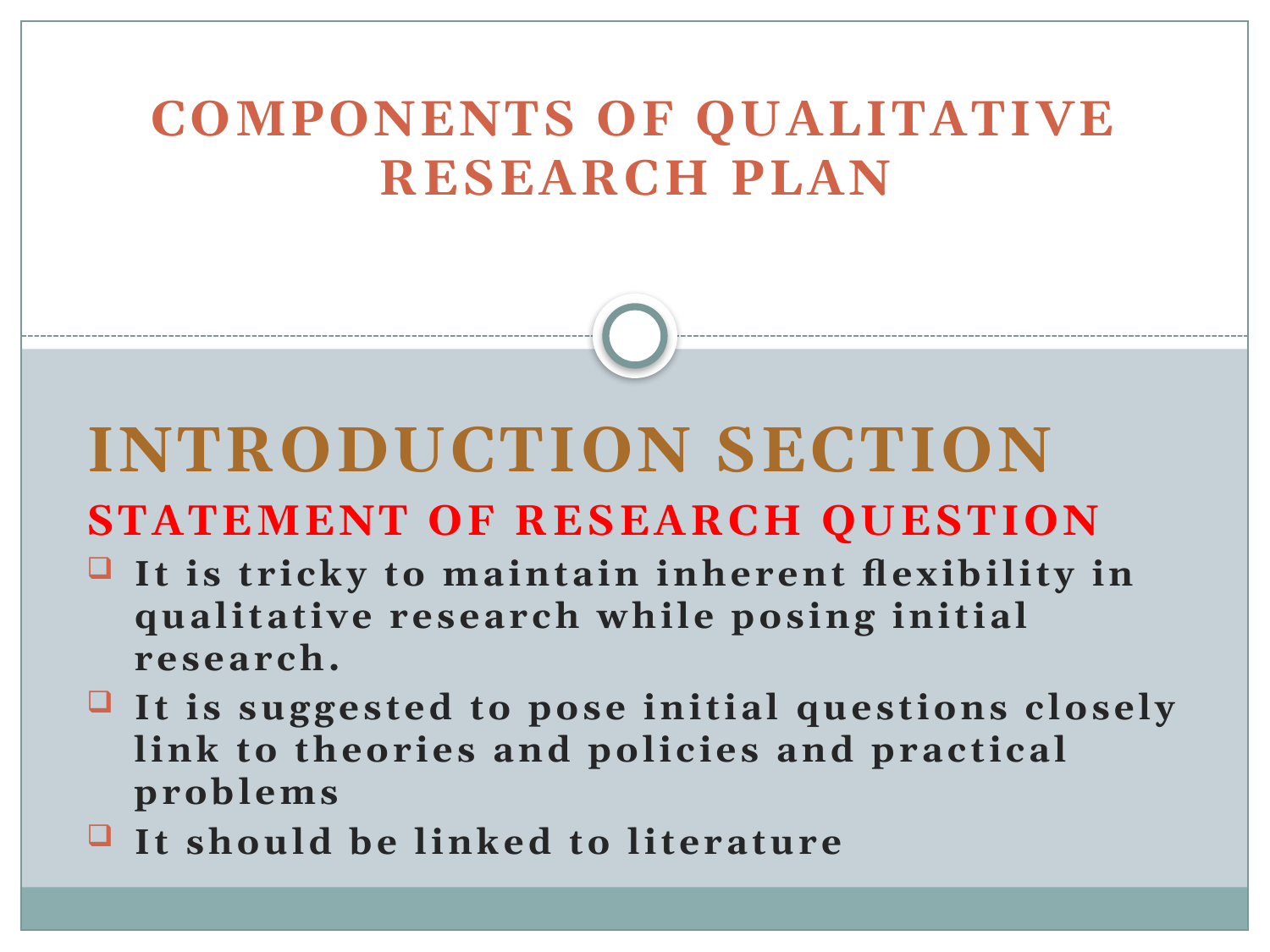

# Components of Qualitative Research Plan
Introduction section
Statement of Research Question
It is tricky to maintain inherent flexibility in qualitative research while posing initial research.
It is suggested to pose initial questions closely link to theories and policies and practical problems
It should be linked to literature